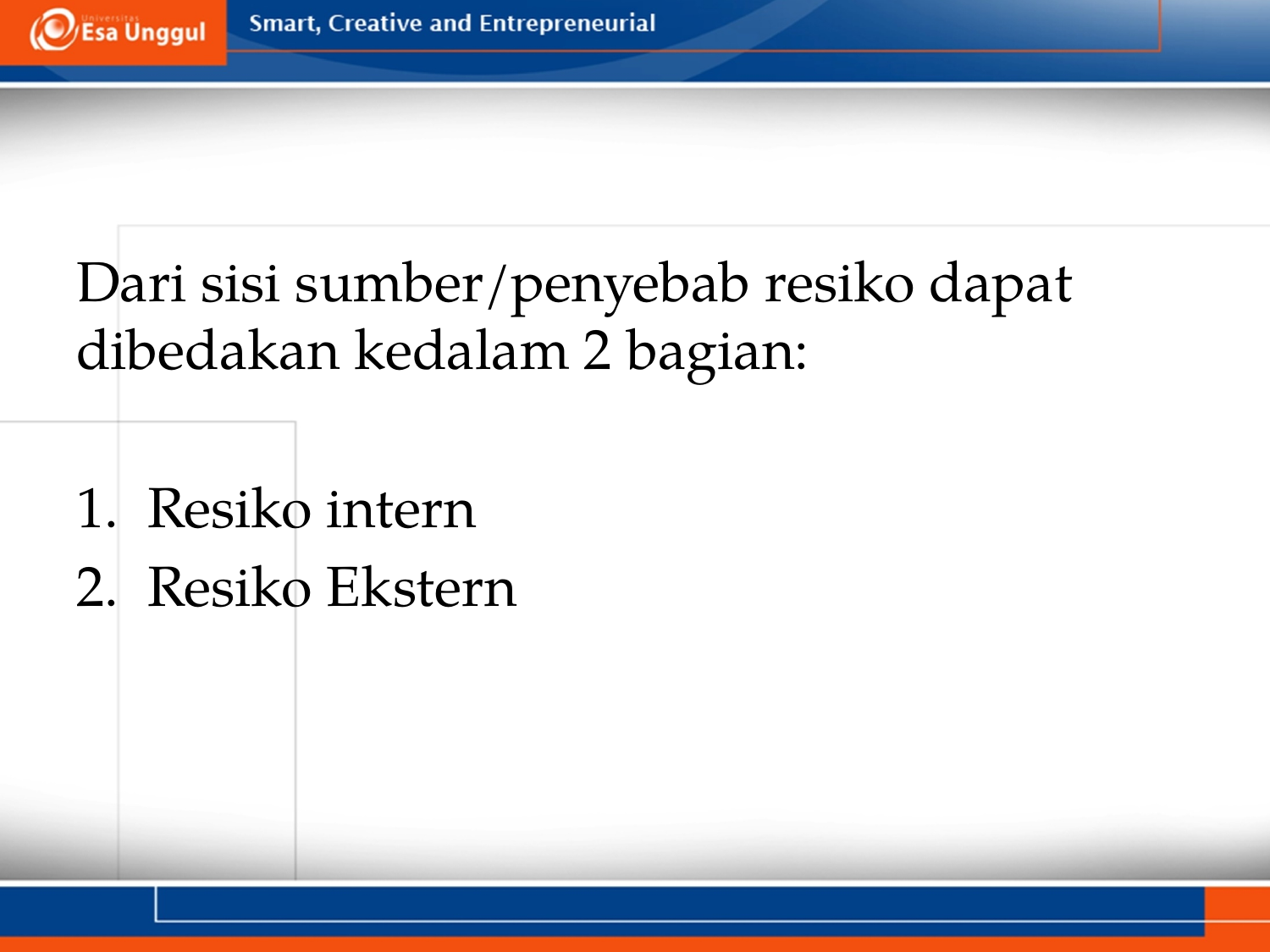

#
Dari sisi sumber/penyebab resiko dapat dibedakan kedalam 2 bagian:

Resiko intern
Resiko Ekstern